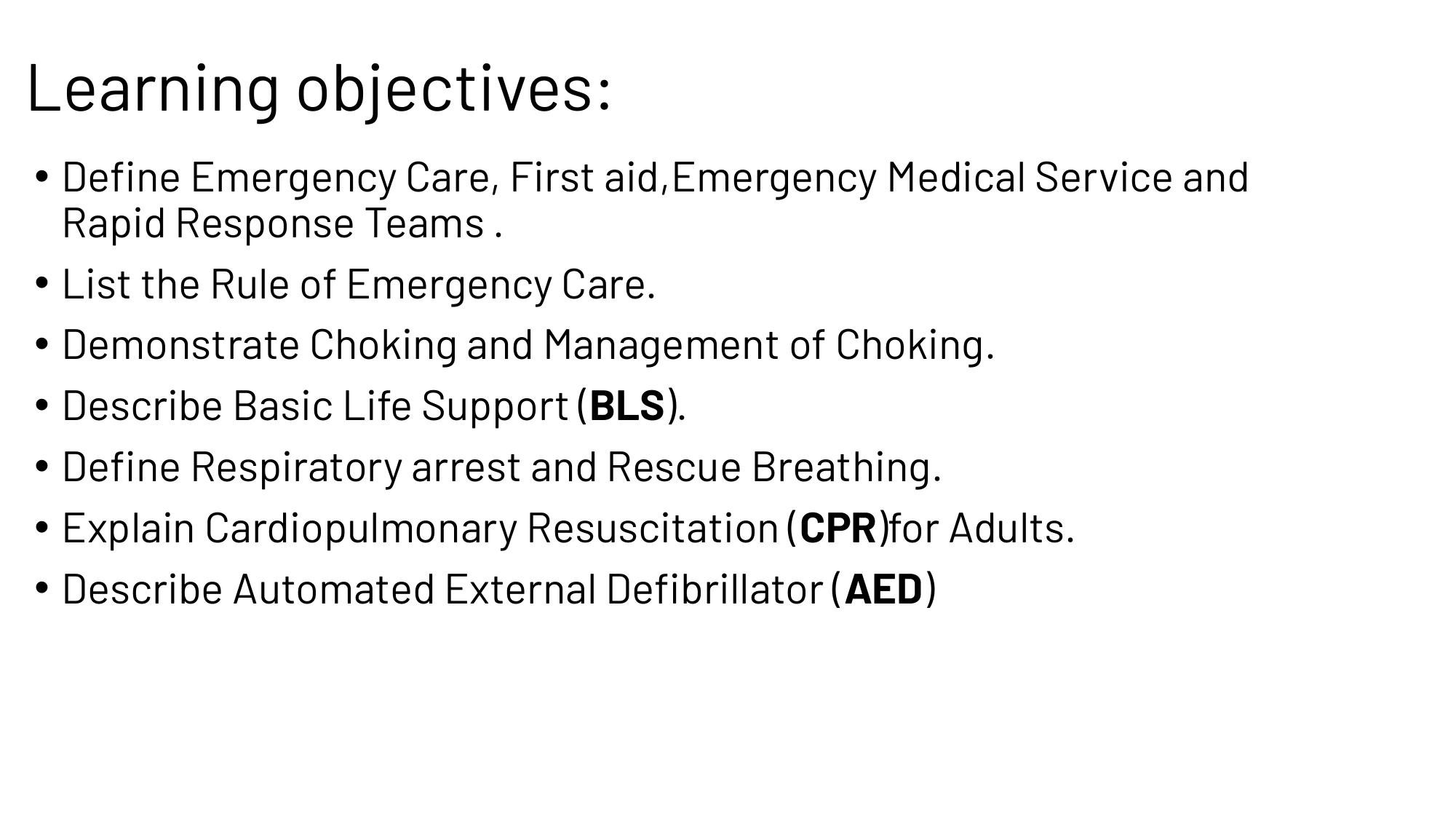

# Learning objectives:
Define Emergency Care, First aid,Emergency Medical Service and Rapid Response Teams .
List the Rule of Emergency Care.
Demonstrate Choking and Management of Choking.
Describe Basic Life Support (BLS).
Define Respiratory arrest and Rescue Breathing.
Explain Cardiopulmonary Resuscitation (CPR)for Adults.
Describe Automated External Defibrillator (AED)